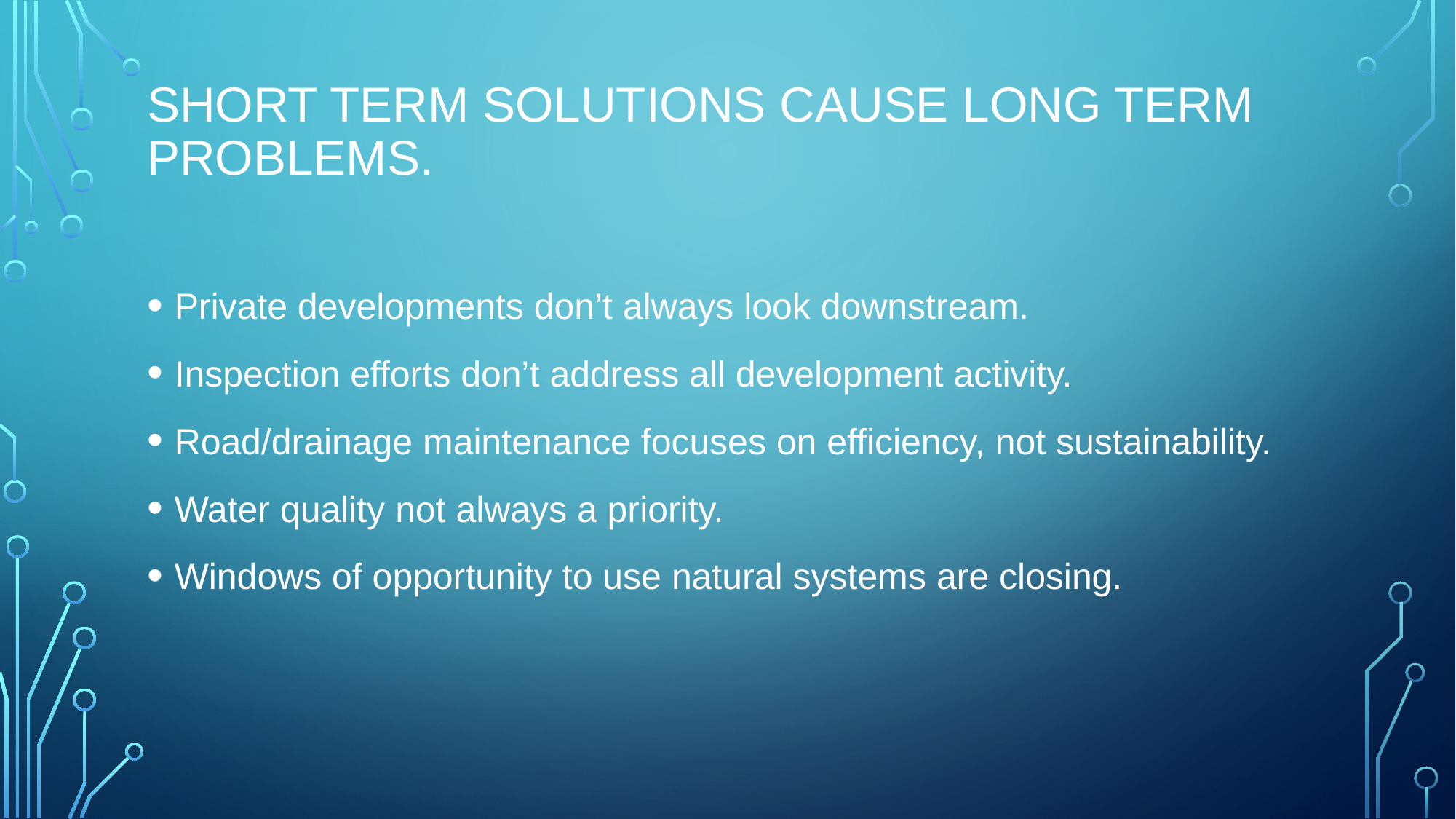

# Short term solutions cause long term problems.
Private developments don’t always look downstream.
Inspection efforts don’t address all development activity.
Road/drainage maintenance focuses on efficiency, not sustainability.
Water quality not always a priority.
Windows of opportunity to use natural systems are closing.